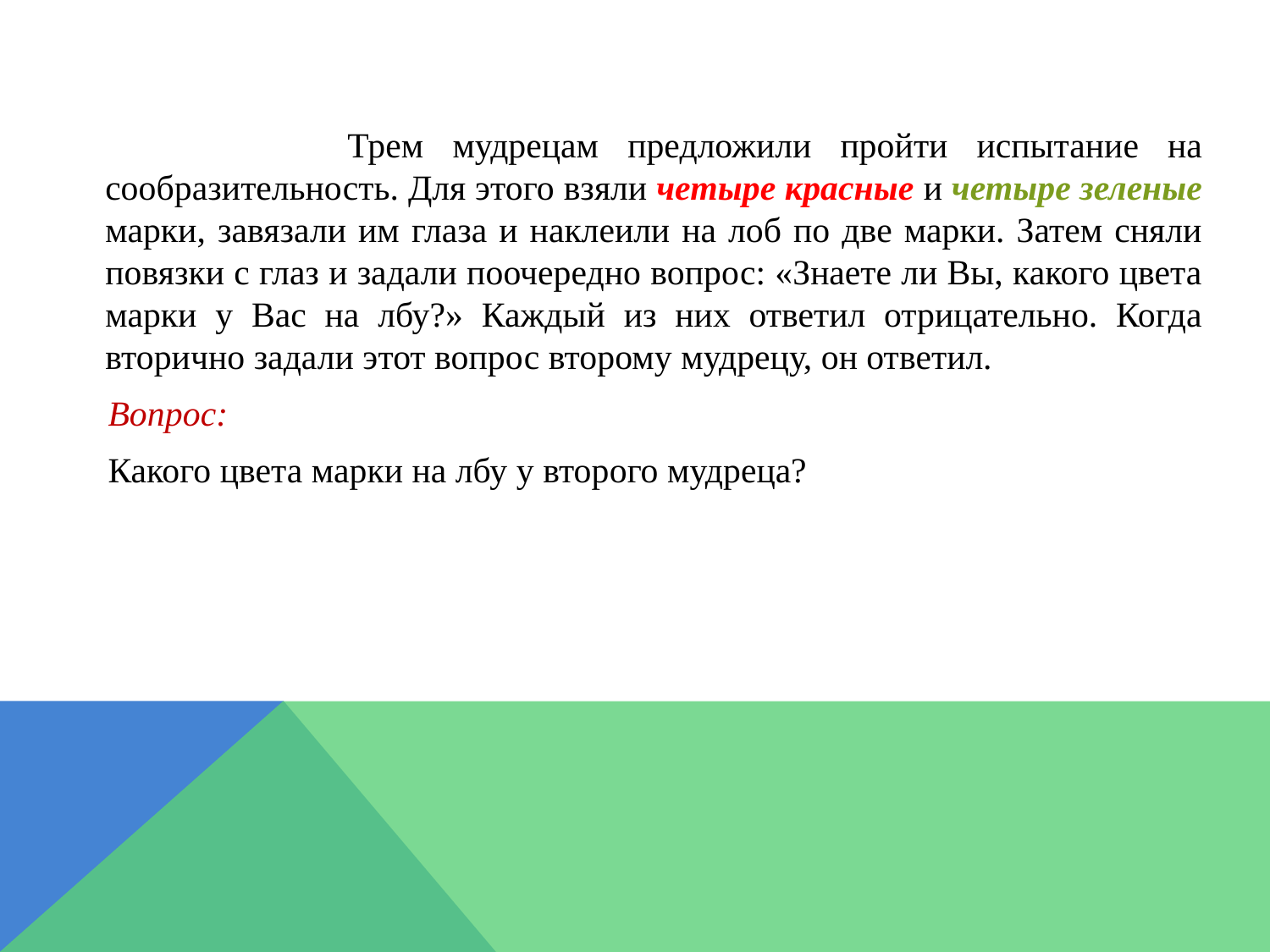

Трем мудрецам предложили пройти испытание на сообразительность. Для этого взяли четыре красные и четыре зеленые марки, завязали им глаза и наклеили на лоб по две марки. Затем сняли повязки с глаз и задали поочередно вопрос: «Знаете ли Вы, какого цвета марки у Вас на лбу?» Каждый из них ответил отрицательно. Когда вторично задали этот вопрос второму мудрецу, он ответил.
Вопрос:
Какого цвета марки на лбу у второго мудреца?